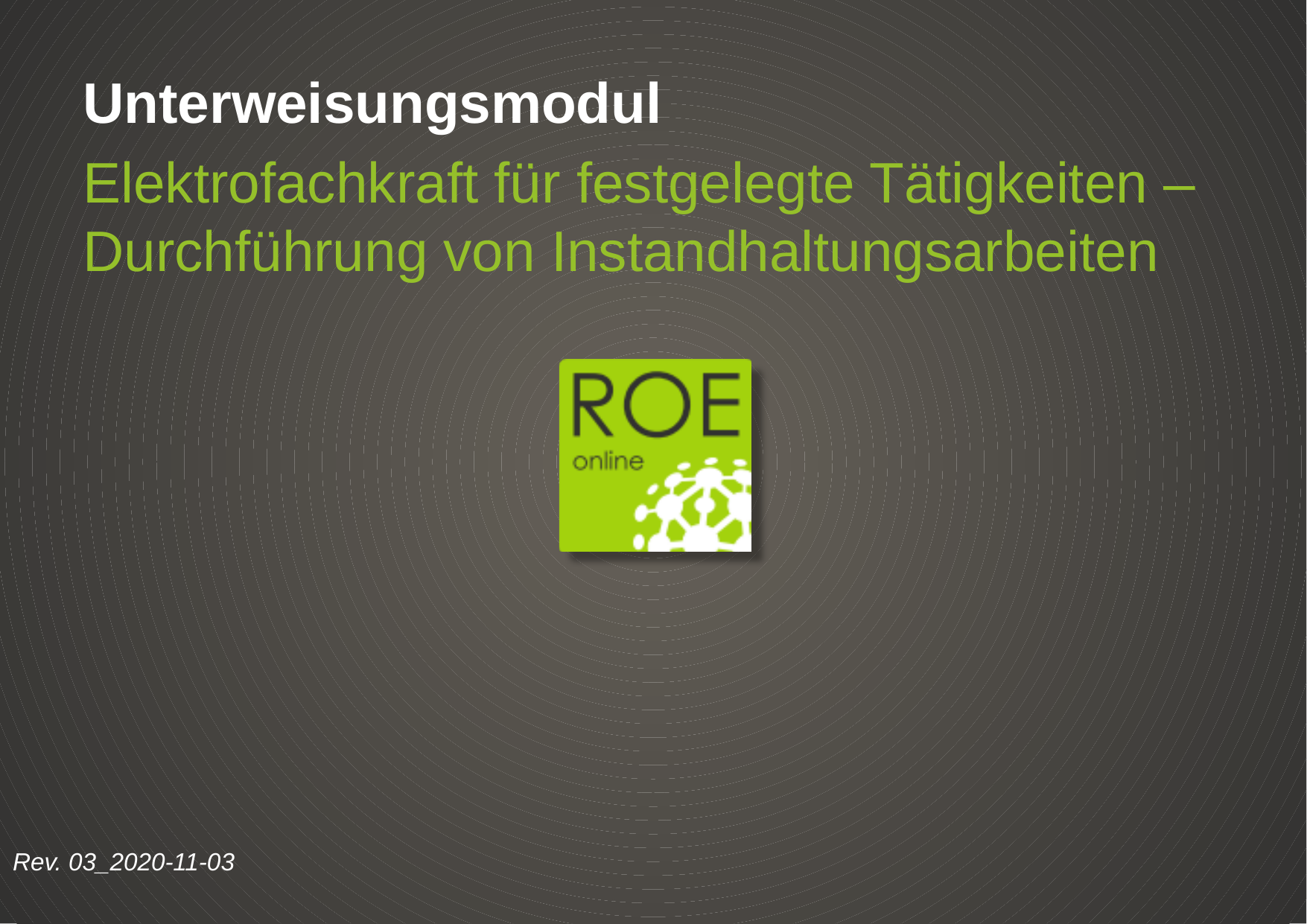

Unterweisungsmodul
Elektrofachkraft für festgelegte Tätigkeiten – Durchführung von Instandhaltungsarbeiten
Rev. 03_2020-11-03